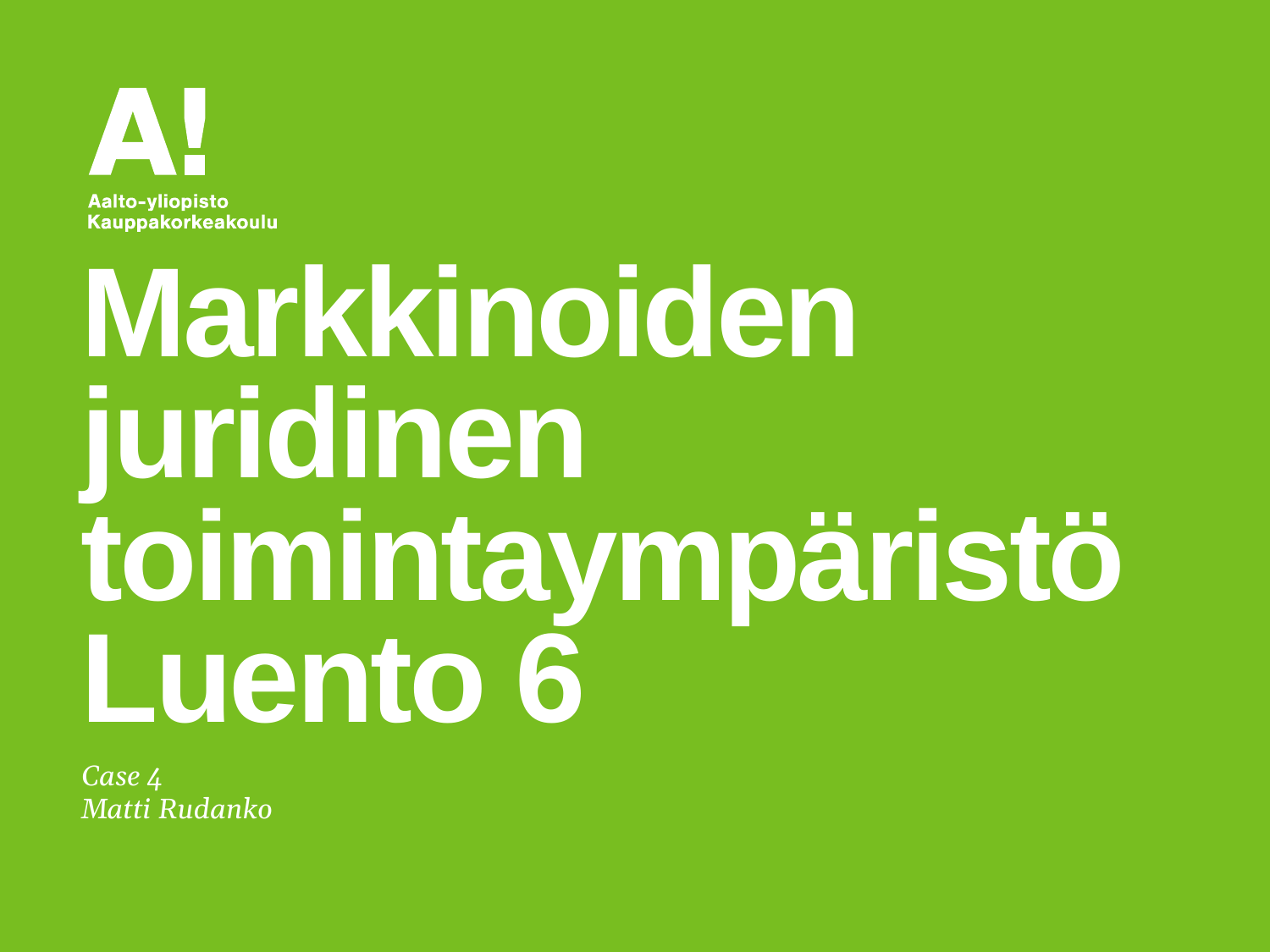

# Markkinoiden juridinen toimintaympäristö Luento 6
Case 4
Matti Rudanko